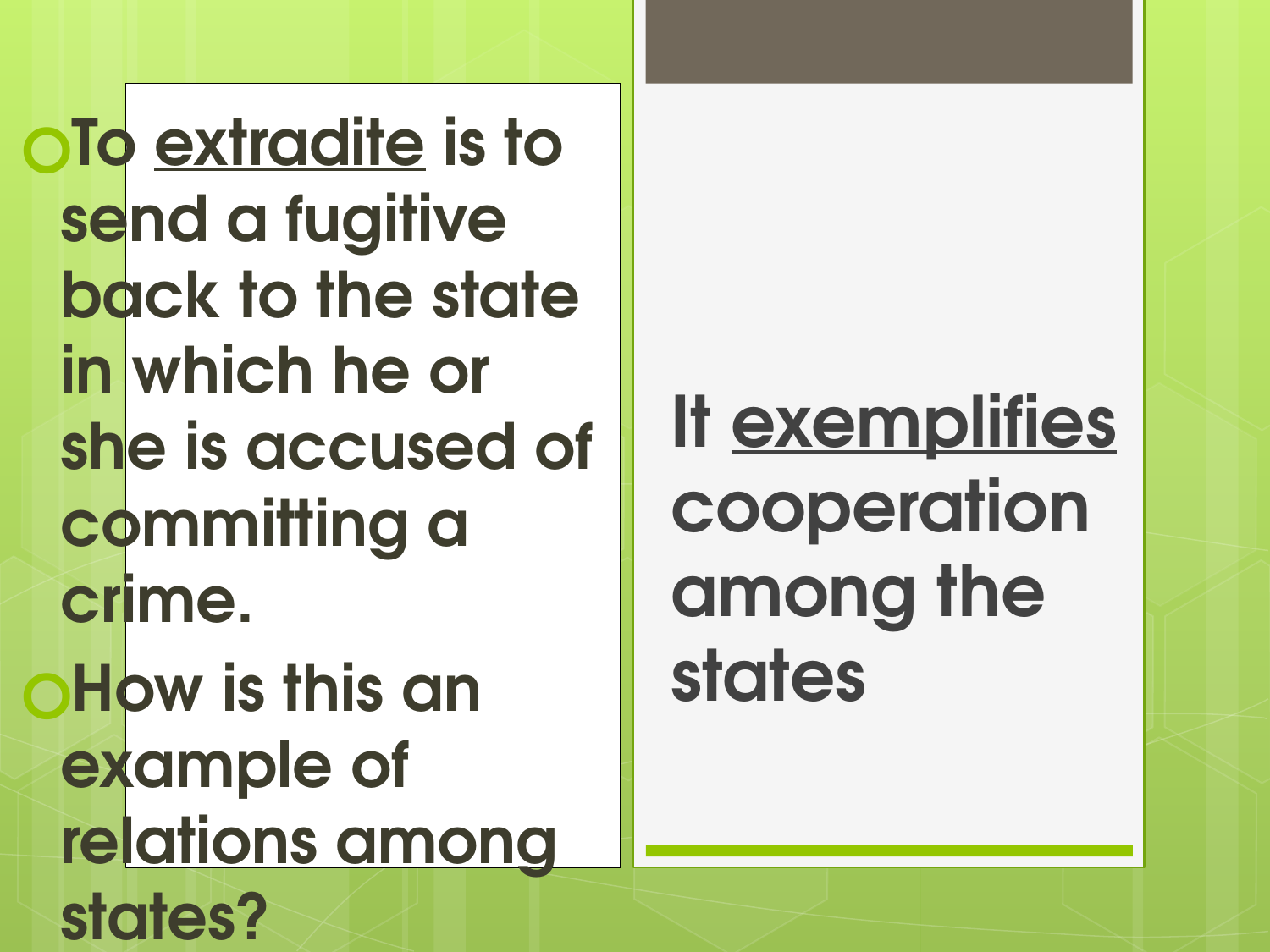

#
To extradite is to send a fugitive back to the state in which he or she is accused of committing a crime.
How is this an example of relations among states?
It exemplifies cooperation  among the states